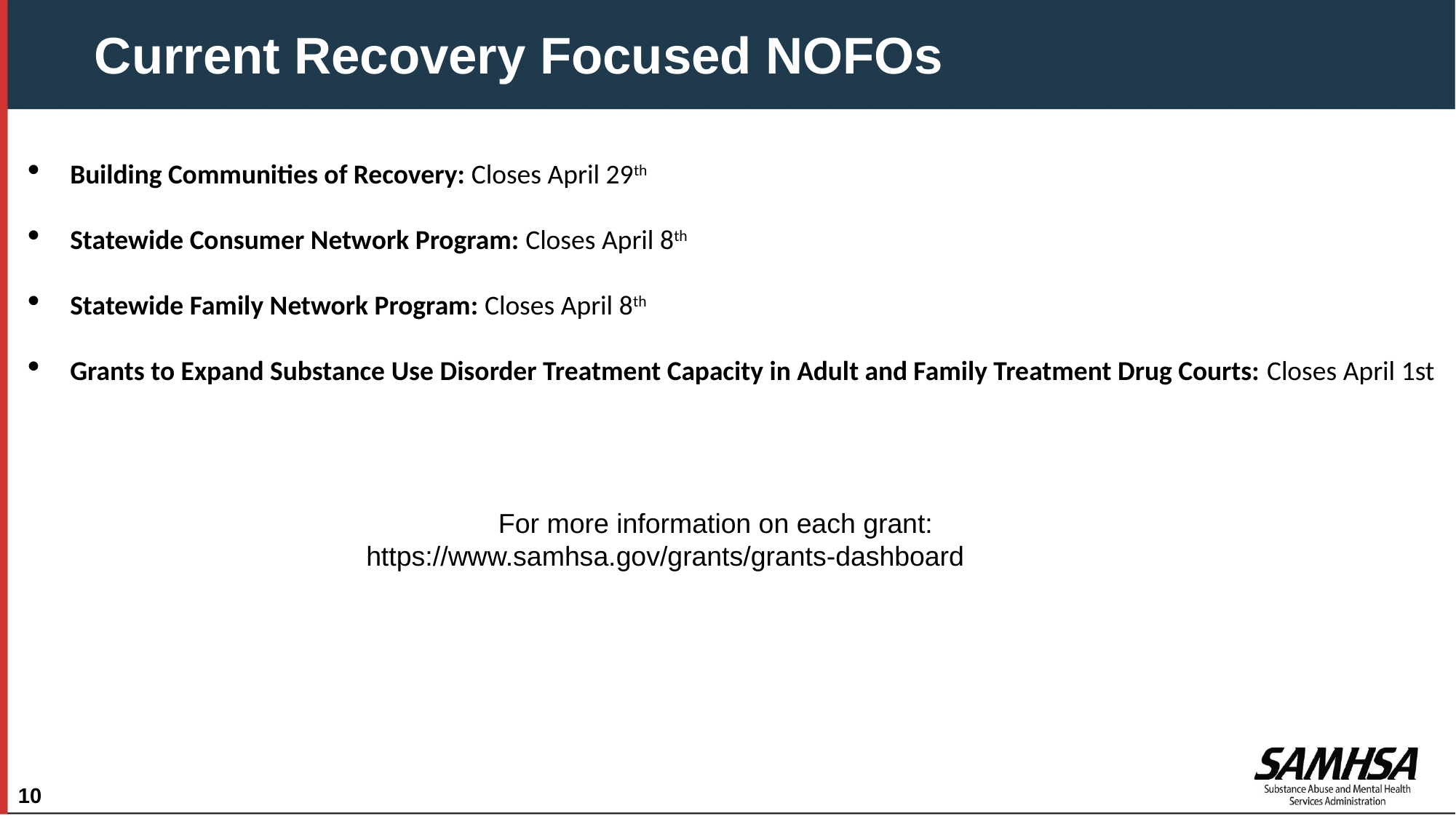

# Current Recovery Focused NOFOs
Building Communities of Recovery: Closes April 29th
Statewide Consumer Network Program: Closes April 8th
Statewide Family Network Program: Closes April 8th
Grants to Expand Substance Use Disorder Treatment Capacity in Adult and Family Treatment Drug Courts: Closes April 1st

For more information on each grant:
https://www.samhsa.gov/grants/grants-dashboard